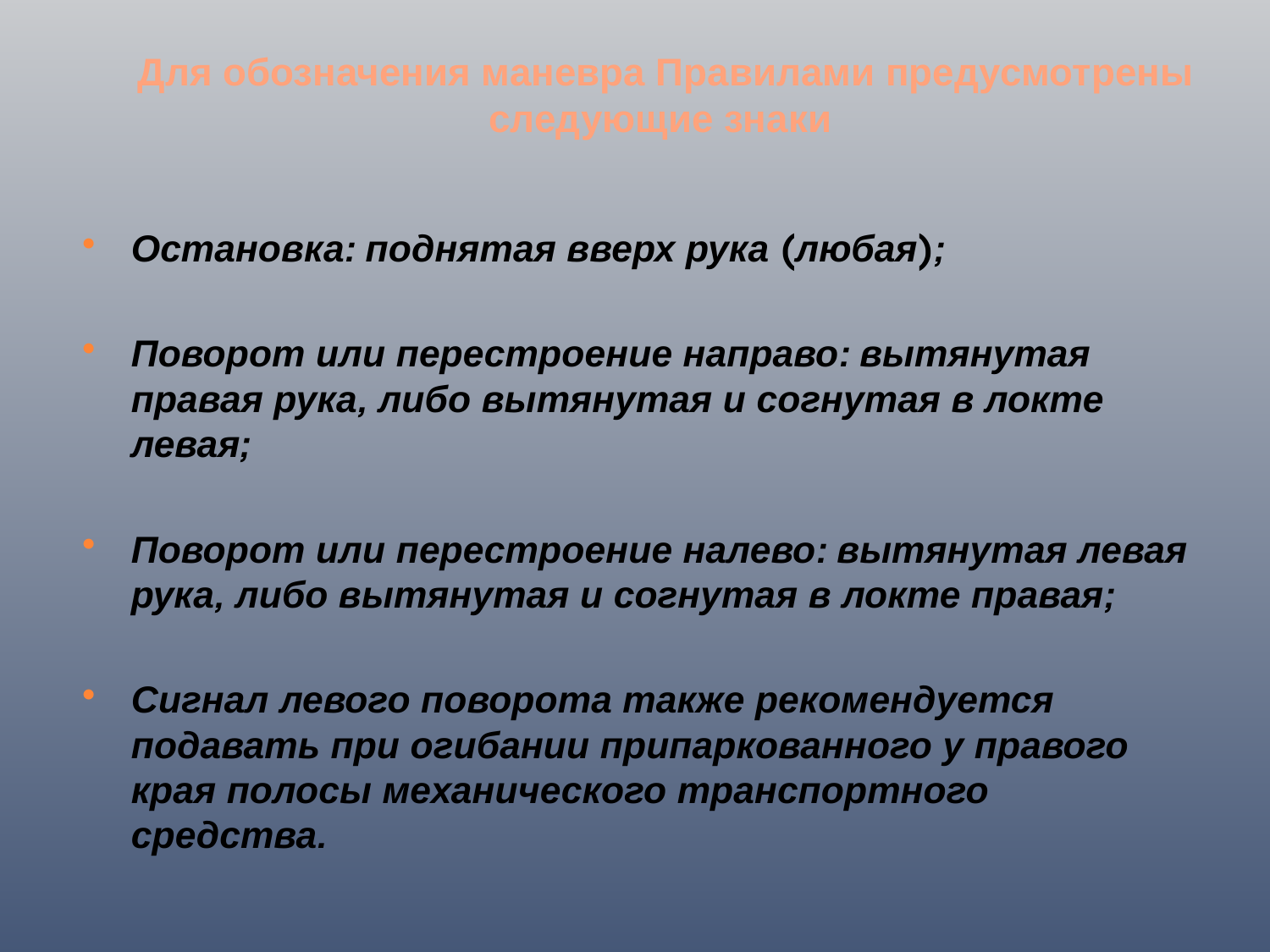

# Для обозначения маневра Правилами предусмотрены следующие знаки
Остановка: поднятая вверх рука (любая);

Поворот или перестроение направо: вытянутая правая рука, либо вытянутая и согнутая в локте левая;

Поворот или перестроение налево: вытянутая левая рука, либо вытянутая и согнутая в локте правая;

Сигнал левого поворота также рекомендуется подавать при огибании припаркованного у правого края полосы механического транспортного средства.